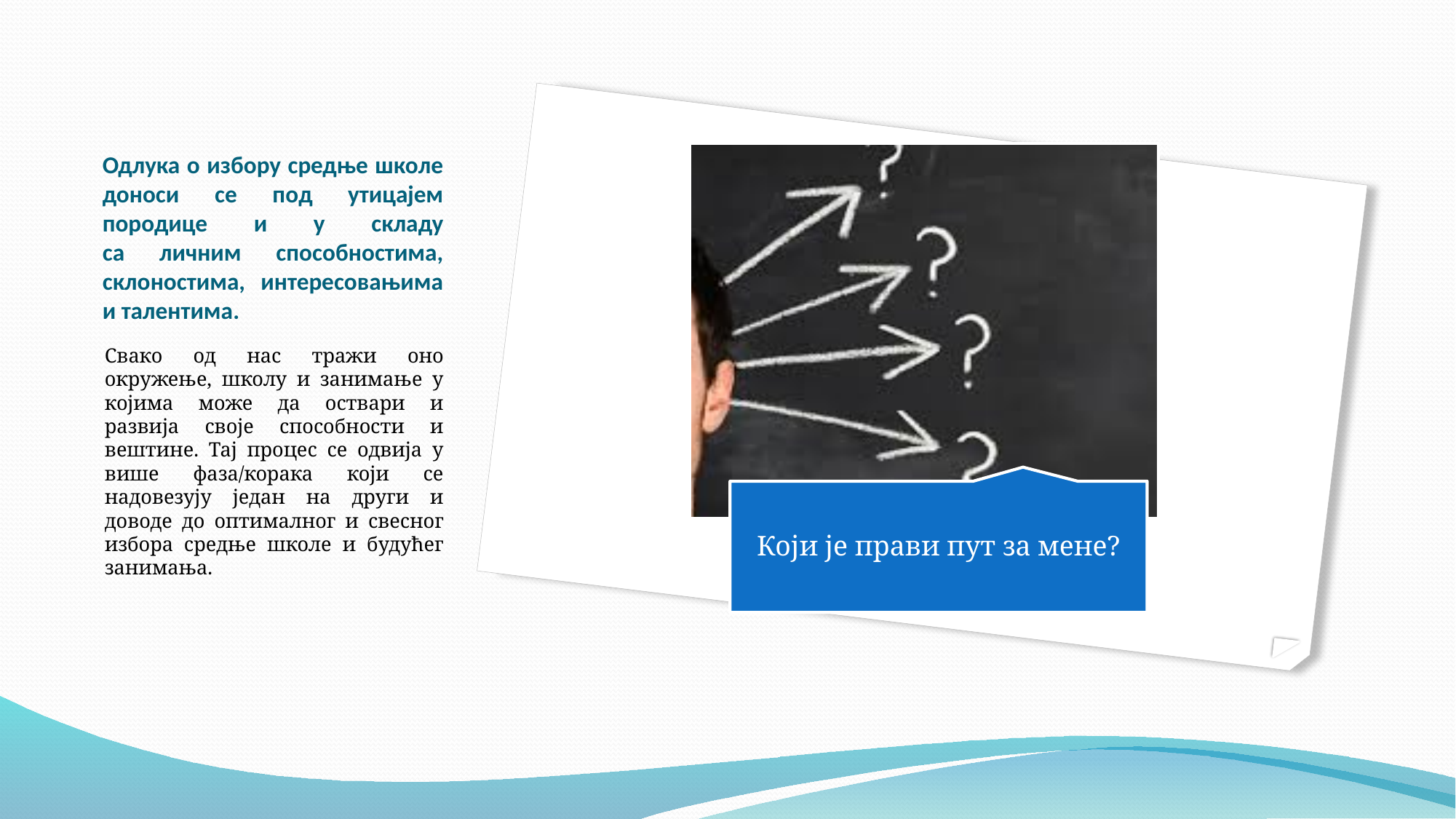

# Одлука о избору средње школе доноси се под утицајем породице и у складу са личним способностима, склоностима, интересовањима и талентима.
Који је прави пут за мене?
Свако од нас тражи оно окружење, школу и занимање у којима може да оствари и развија своје способности и вештине. Тај процес се одвија у више фаза/корака који се надовезују један на други и доводе до оптималног и свесног избора средње школе и будућег занимања.